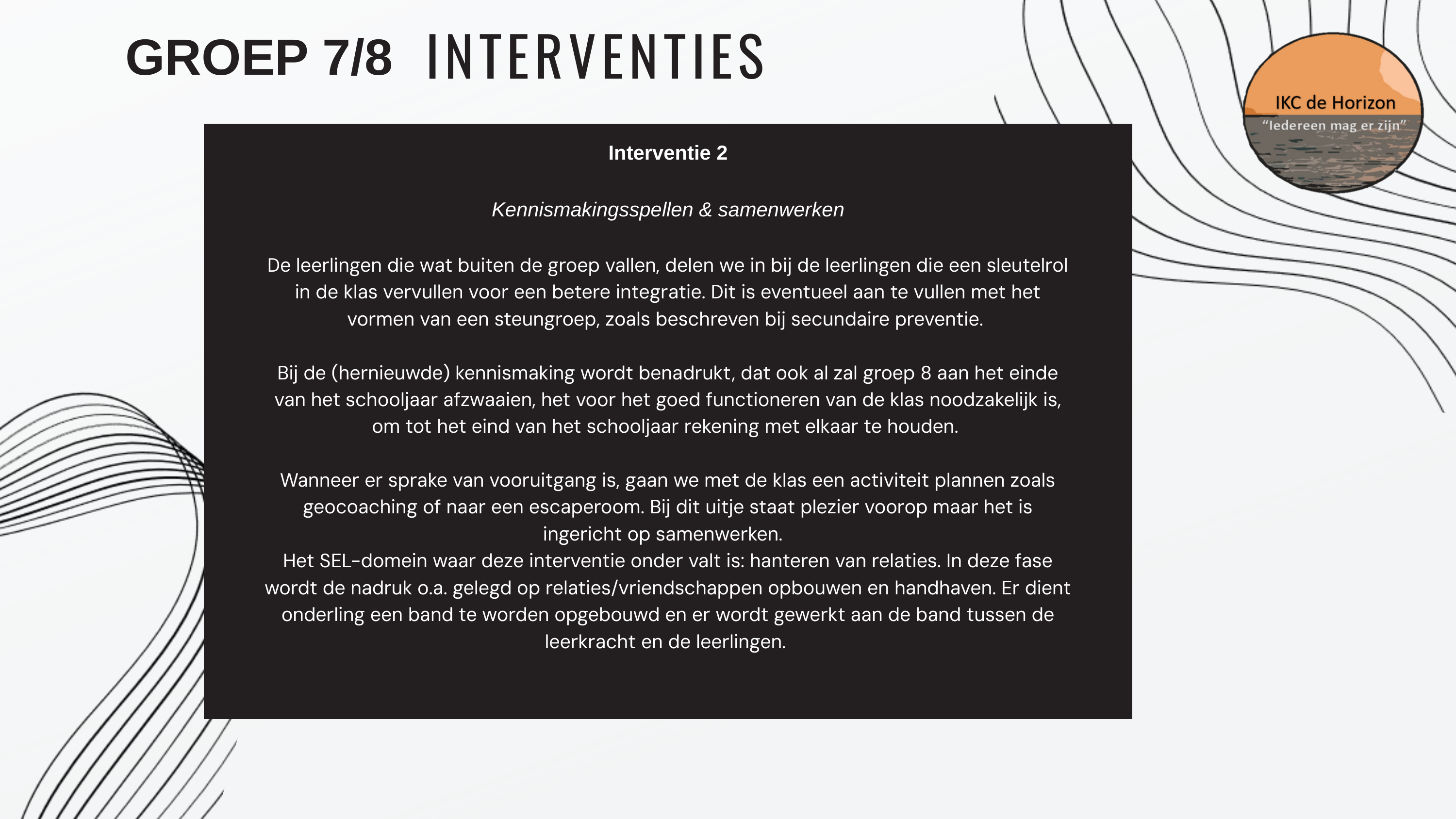

INTERVENTIES
GROEP 7/8

Interventie 2

Kennismakingsspellen & samenwerken

De leerlingen die wat buiten de groep vallen, delen we in bij de leerlingen die een sleutelrol in de klas vervullen voor een betere integratie. Dit is eventueel aan te vullen met het vormen van een steungroep, zoals beschreven bij secundaire preventie.

Bij de (hernieuwde) kennismaking wordt benadrukt, dat ook al zal groep 8 aan het einde van het schooljaar afzwaaien, het voor het goed functioneren van de klas noodzakelijk is, om tot het eind van het schooljaar rekening met elkaar te houden.

Wanneer er sprake van vooruitgang is, gaan we met de klas een activiteit plannen zoals geocoaching of naar een escaperoom. Bij dit uitje staat plezier voorop maar het is ingericht op samenwerken.
Het SEL-domein waar deze interventie onder valt is: hanteren van relaties. In deze fase wordt de nadruk o.a. gelegd op relaties/vriendschappen opbouwen en handhaven. Er dient onderling een band te worden opgebouwd en er wordt gewerkt aan de band tussen de leerkracht en de leerlingen.